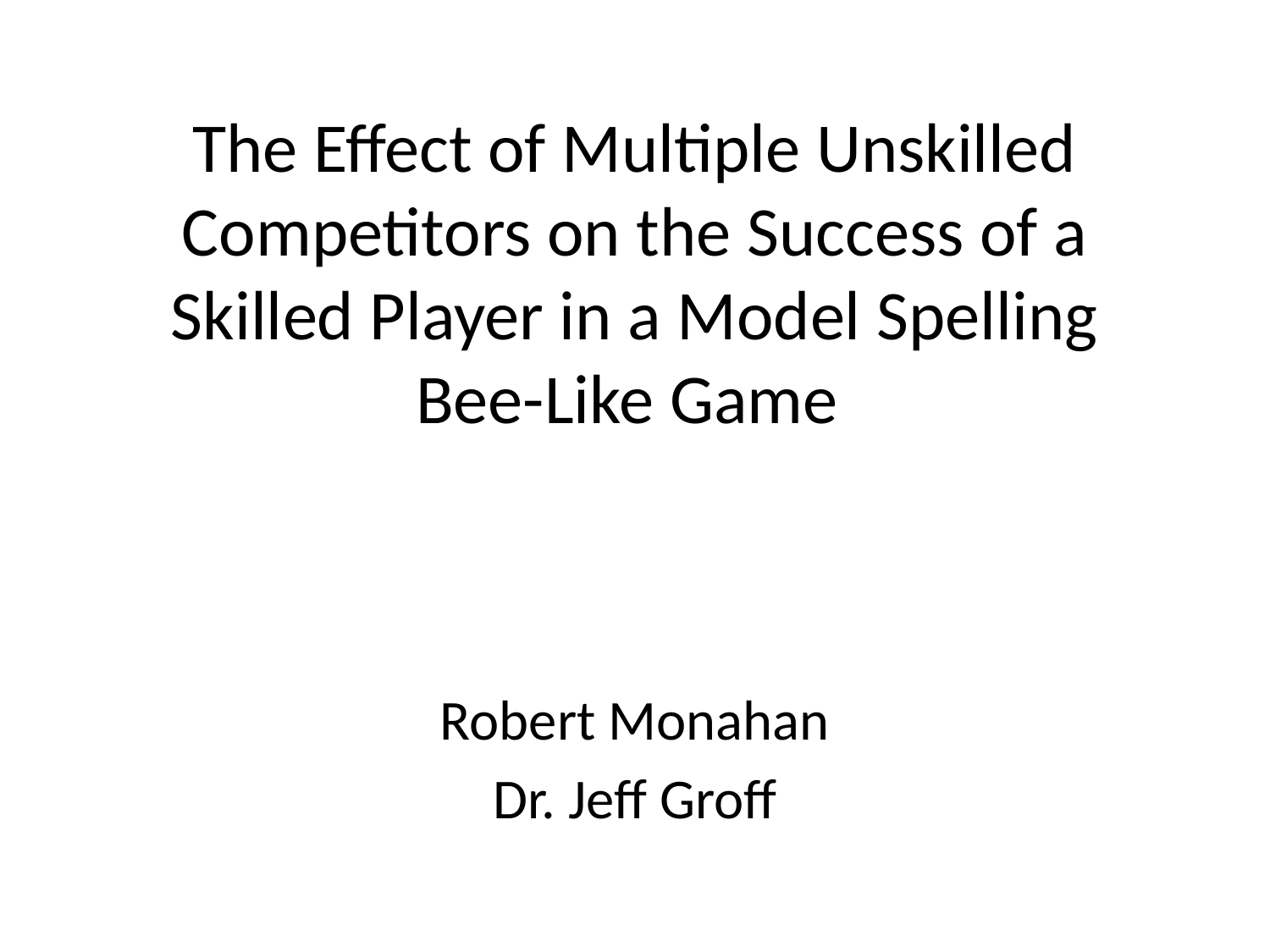

# The Effect of Multiple Unskilled Competitors on the Success of a Skilled Player in a Model Spelling Bee-Like Game
Robert Monahan
Dr. Jeff Groff